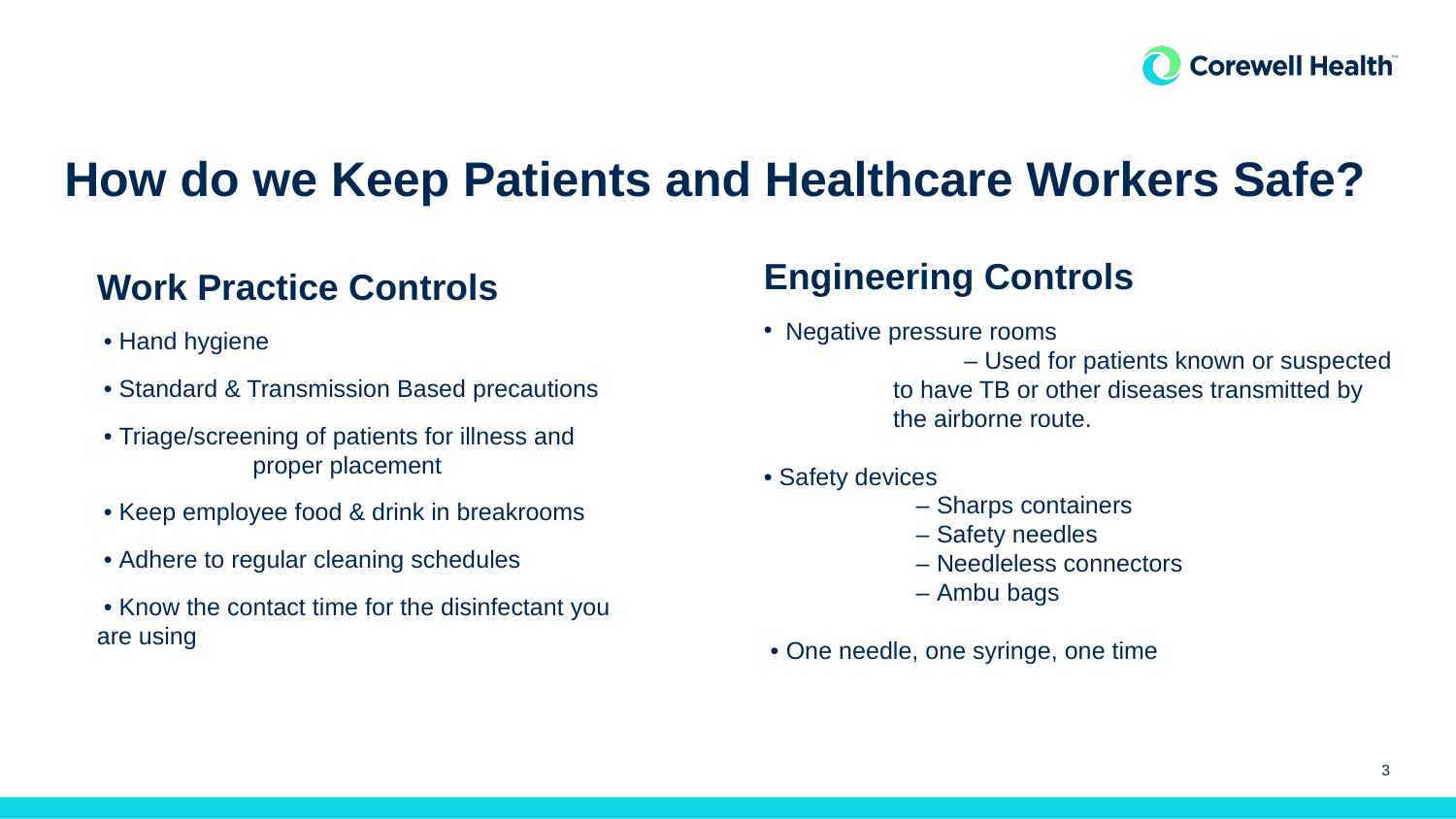

# How do we Keep Patients and Healthcare Workers Safe?
Engineering Controls
Negative pressure rooms
	– Used for patients known or suspected
           to have TB or other diseases transmitted by
           the airborne route.

• Safety devices
	 – Sharps containers
	 – Safety needles
	 – Needleless connectors
	 – Ambu bags

 • One needle, one syringe, one time
Work Practice Controls
 • Hand hygiene
 • Standard & Transmission Based precautions
 • Triage/screening of patients for illness and                              proper placement
 • Keep employee food & drink in breakrooms
 • Adhere to regular cleaning schedules
 • Know the contact time for the disinfectant you are using
3